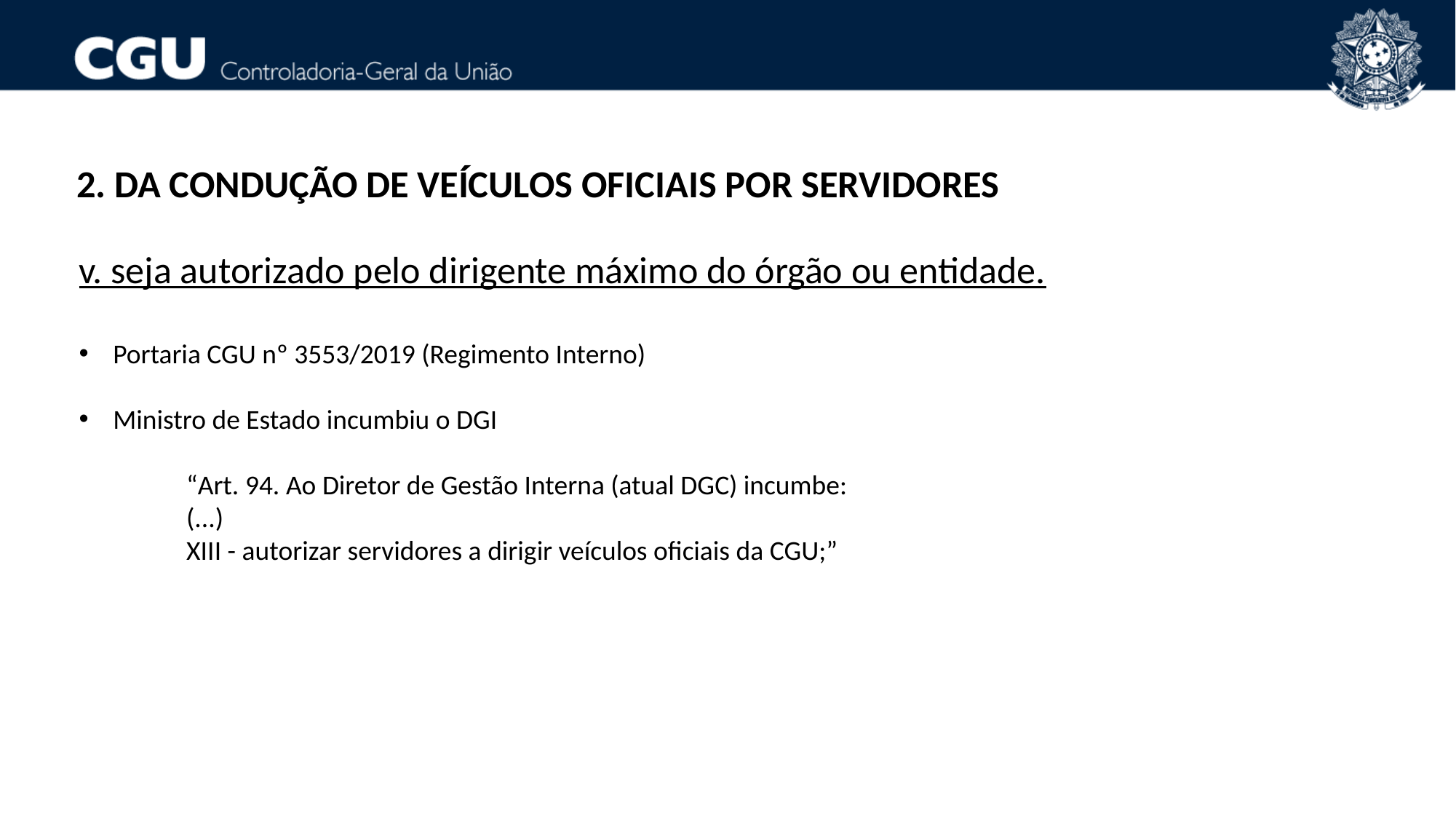

2. DA CONDUÇÃO DE VEÍCULOS OFICIAIS POR SERVIDORES

v. seja autorizado pelo dirigente máximo do órgão ou entidade.

Portaria CGU nº 3553/2019 (Regimento Interno)

Ministro de Estado incumbiu o DGI

“Art. 94. Ao Diretor de Gestão Interna (atual DGC) incumbe:
(...)
XIII - autorizar servidores a dirigir veículos oficiais da CGU;”